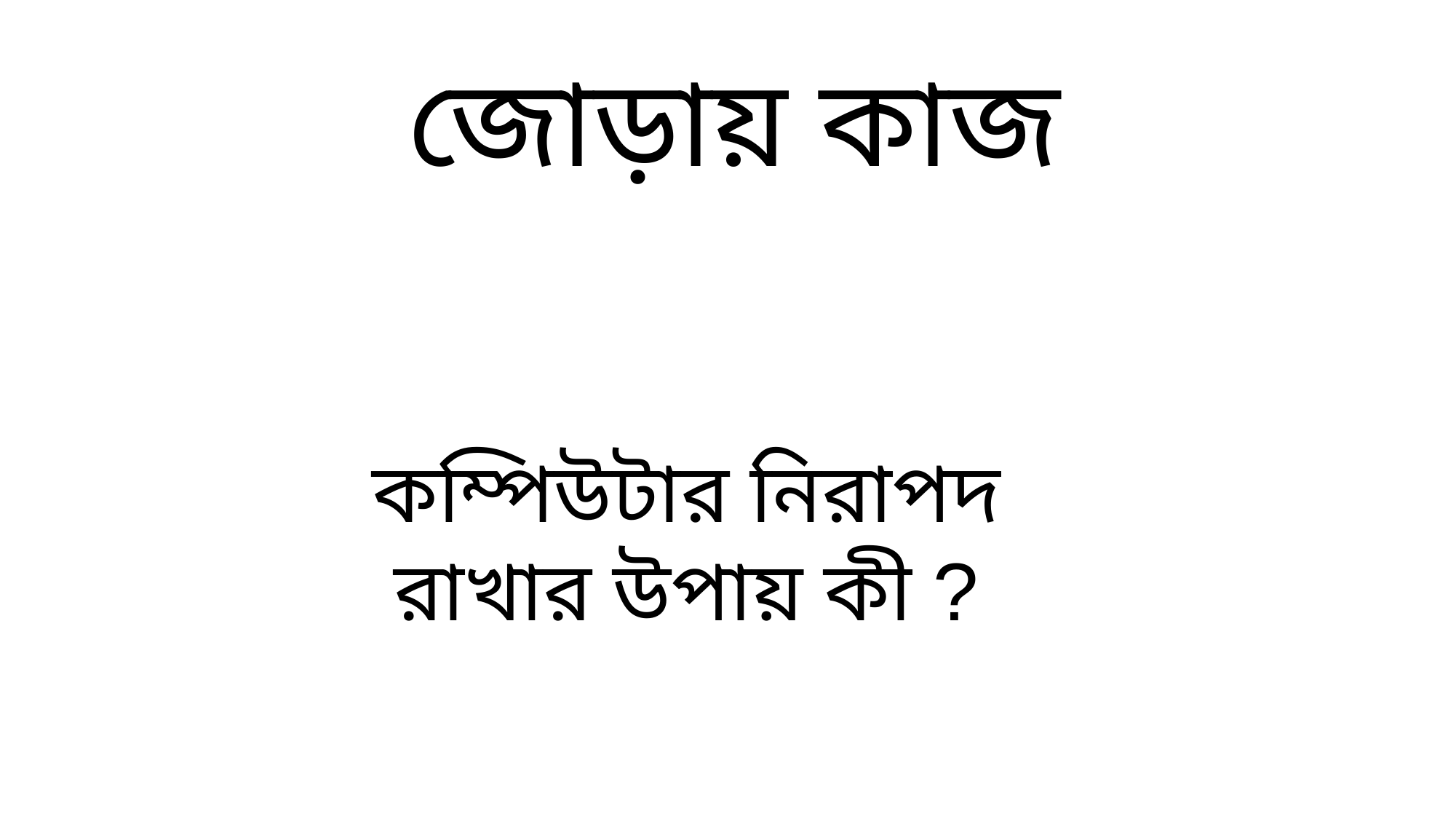

জোড়ায় কাজ
কম্পিউটার নিরাপদ রাখার উপায় কী ?